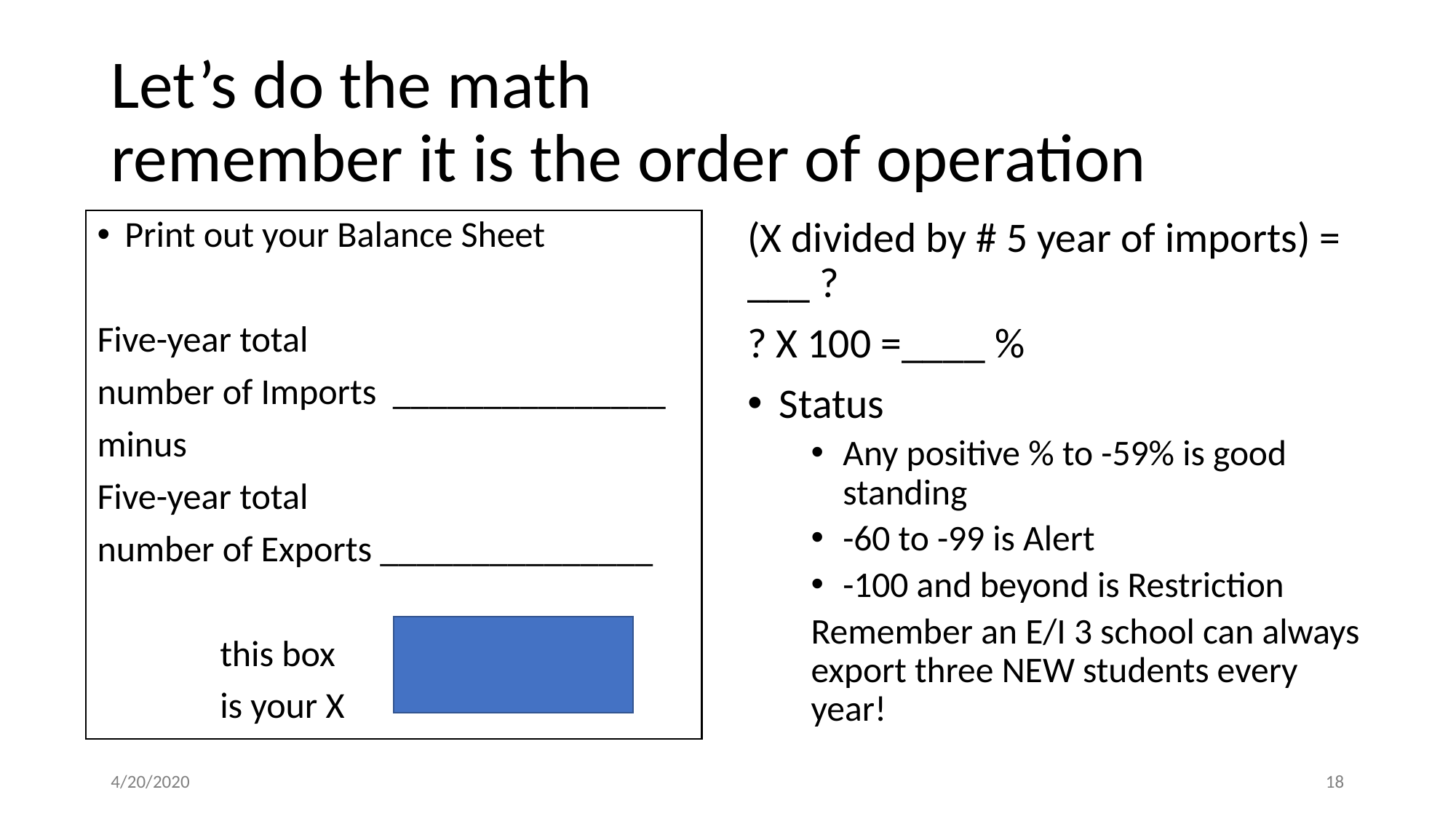

# Let’s do the math remember it is the order of operation
Print out your Balance Sheet

Five-year total
number of Imports  _______________
minus
Five-year total
number of Exports _______________

               this box
               is your X
(X divided by # 5 year of imports) = ___ ?
? X 100 =____ %
Status
Any positive % to -59% is good standing
-60 to -99 is Alert
-100 and beyond is Restriction
Remember an E/I 3 school can always export three NEW students every year!

4/20/2020
18